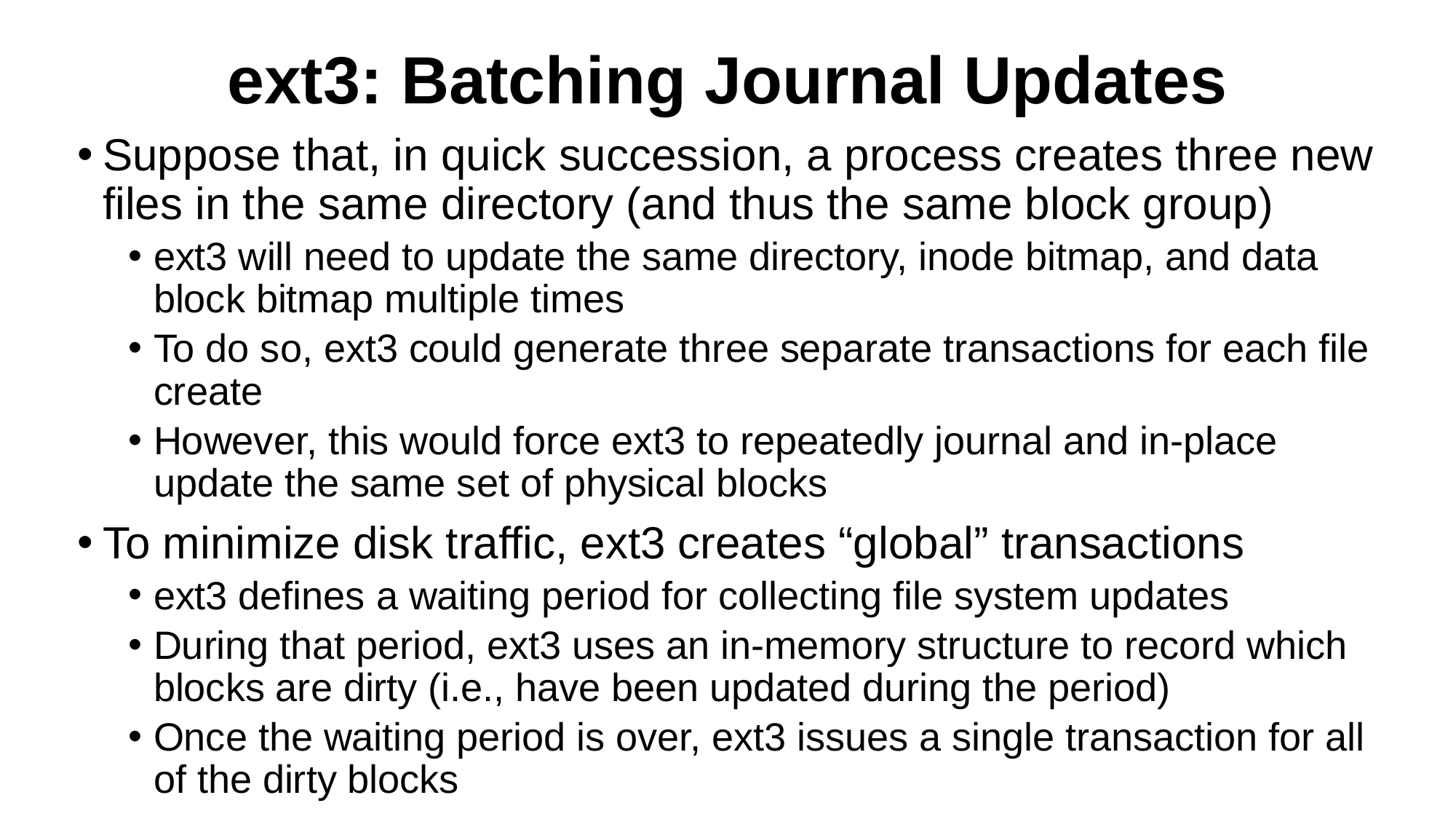

# ext3: Batching Journal Updates
Suppose that, in quick succession, a process creates three new files in the same directory (and thus the same block group)
ext3 will need to update the same directory, inode bitmap, and data block bitmap multiple times
To do so, ext3 could generate three separate transactions for each file create
However, this would force ext3 to repeatedly journal and in-place update the same set of physical blocks
To minimize disk traffic, ext3 creates “global” transactions
ext3 defines a waiting period for collecting file system updates
During that period, ext3 uses an in-memory structure to record which blocks are dirty (i.e., have been updated during the period)
Once the waiting period is over, ext3 issues a single transaction for all of the dirty blocks